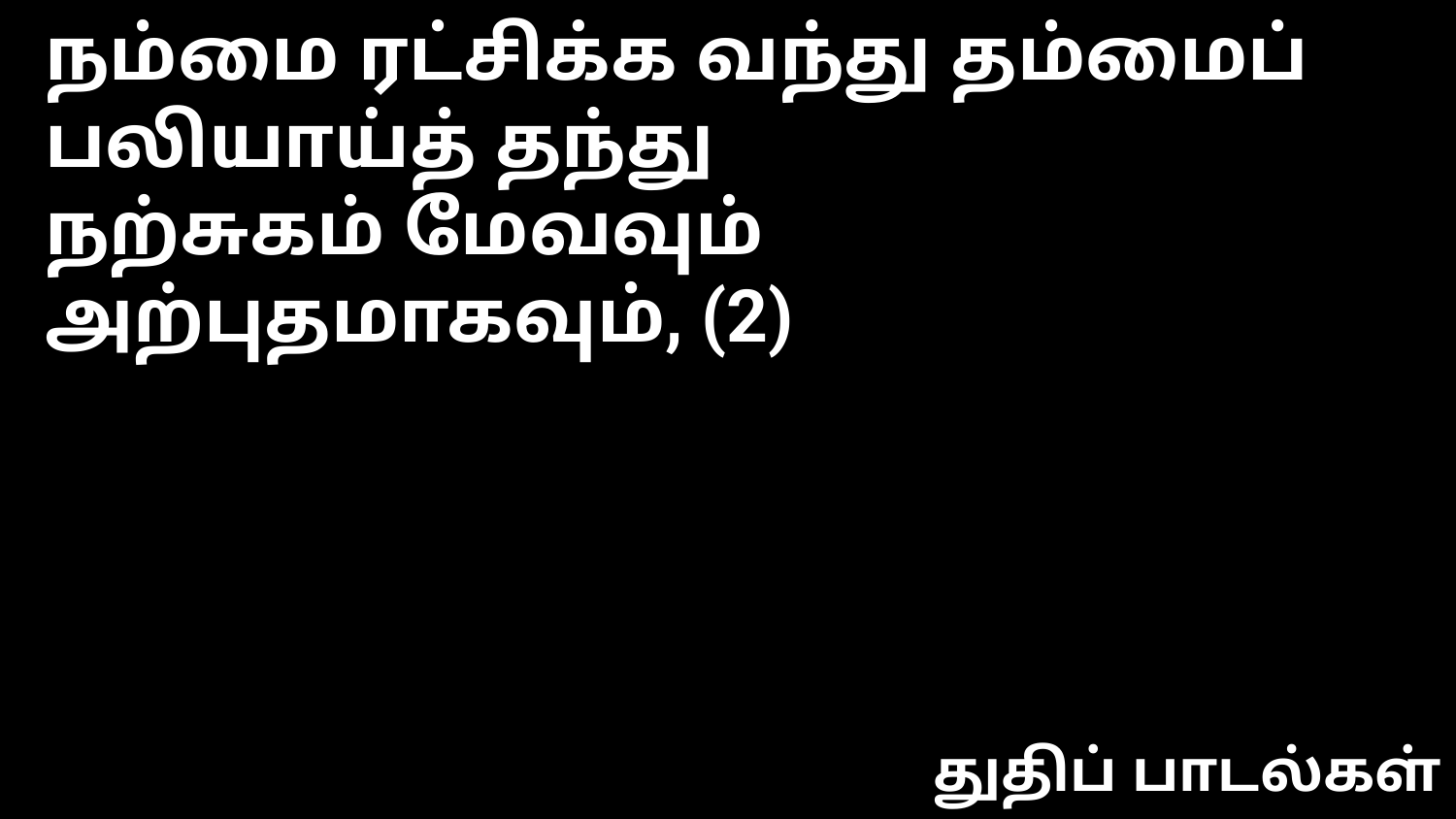

நம்மை ரட்சிக்க வந்து தம்மைப் பலியாய்த் தந்து
நற்சுகம் மேவவும் அற்புதமாகவும், (2)

துதிப் பாடல்கள்